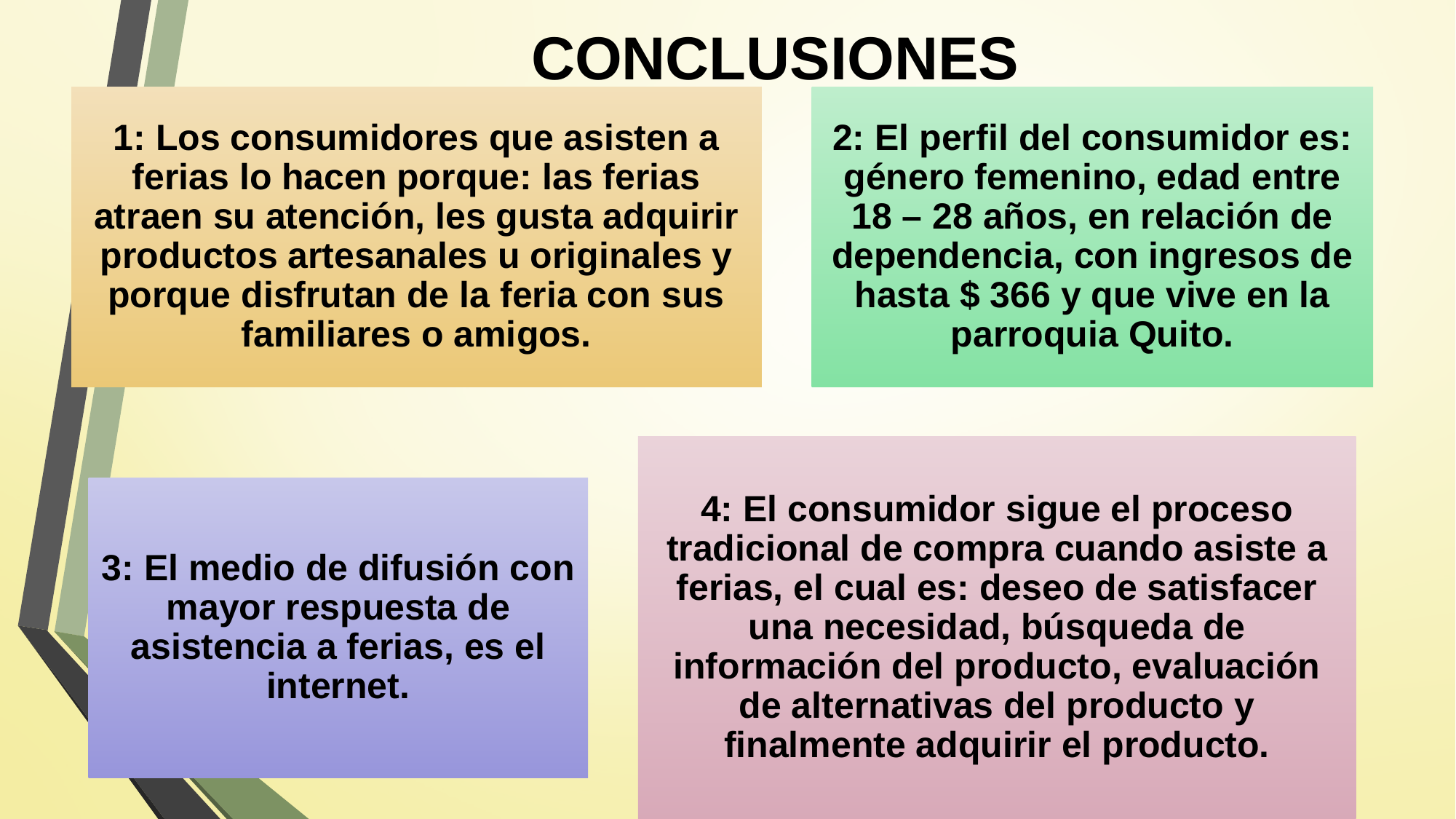

# CONCLUSIONES
1: Los consumidores que asisten a ferias lo hacen porque: las ferias atraen su atención, les gusta adquirir productos artesanales u originales y porque disfrutan de la feria con sus familiares o amigos.
2: El perfil del consumidor es: género femenino, edad entre 18 – 28 años, en relación de dependencia, con ingresos de hasta $ 366 y que vive en la parroquia Quito.
3: El medio de difusión con mayor respuesta de asistencia a ferias, es el internet.
4: El consumidor sigue el proceso tradicional de compra cuando asiste a ferias, el cual es: deseo de satisfacer una necesidad, búsqueda de información del producto, evaluación de alternativas del producto y finalmente adquirir el producto.